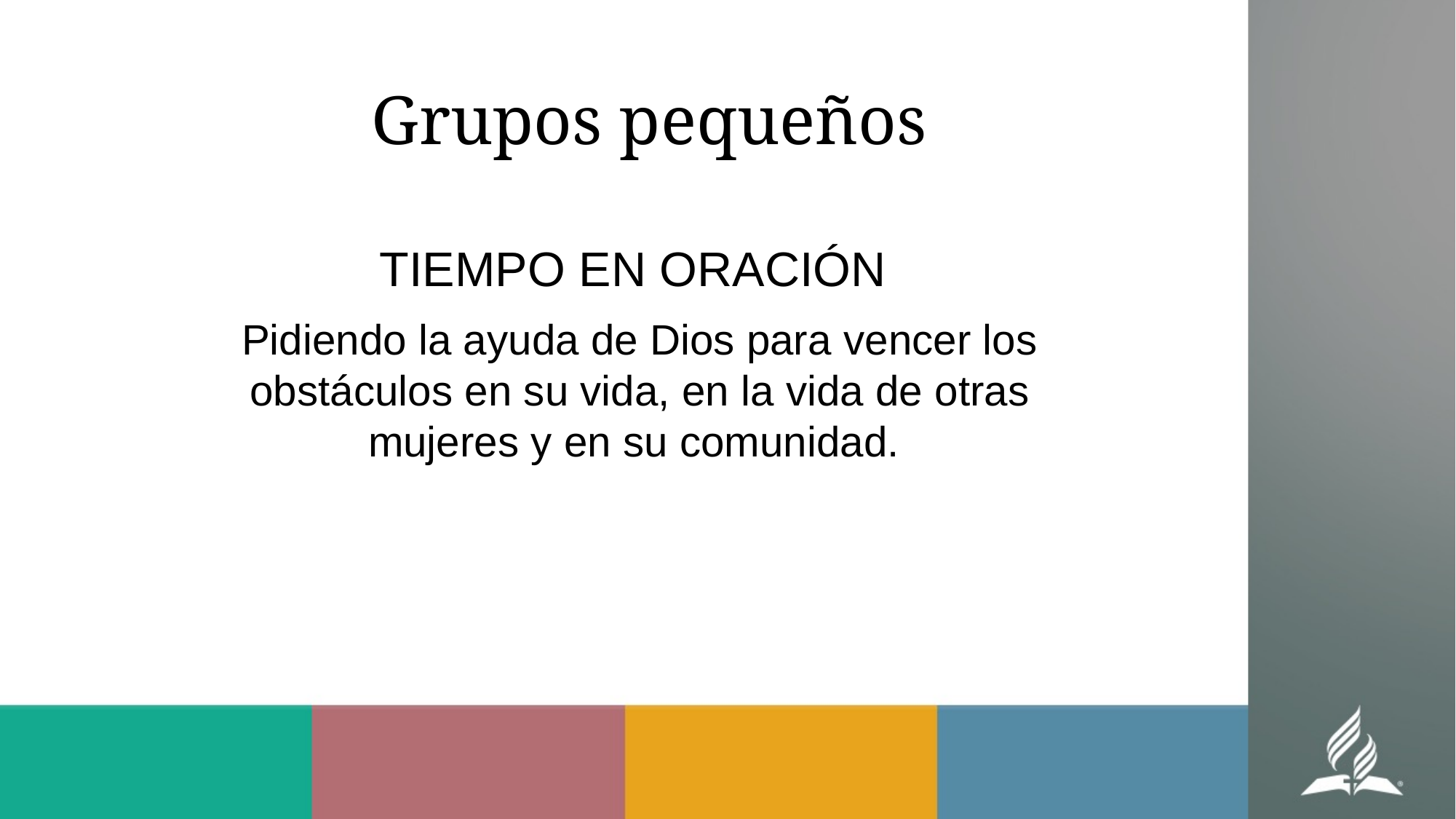

# Grupos pequeños
TIEMPO EN ORACIÓN
Pidiendo la ayuda de Dios para vencer los obstáculos en su vida, en la vida de otras mujeres y en su comunidad.